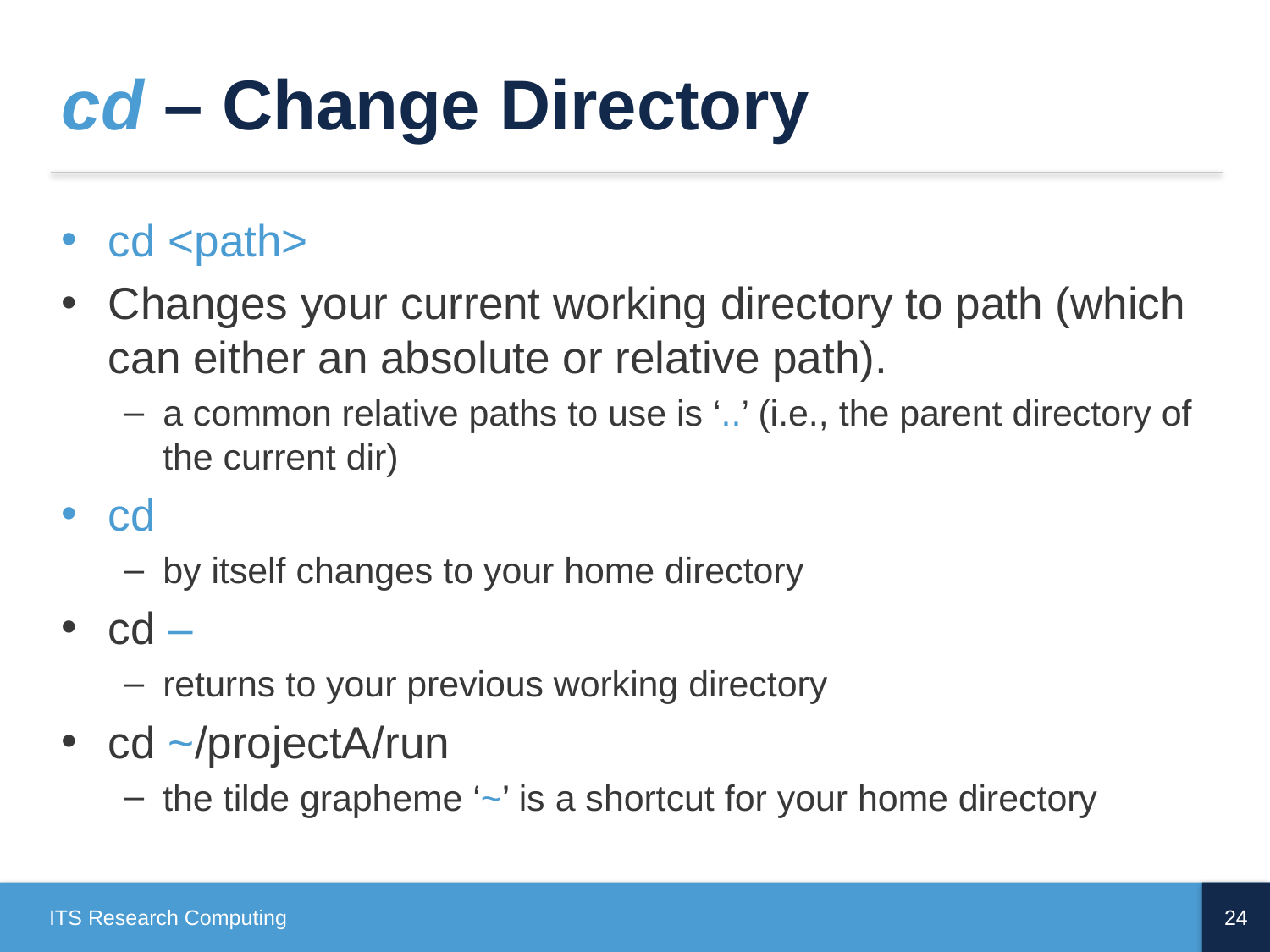

# cd – Change Directory
cd <path>
Changes your current working directory to path (which can either an absolute or relative path).
a common relative paths to use is ‘..’ (i.e., the parent directory of the current dir)
cd
by itself changes to your home directory
cd –
returns to your previous working directory
cd ~/projectA/run
the tilde grapheme ‘~’ is a shortcut for your home directory

ITS Research Computing
24